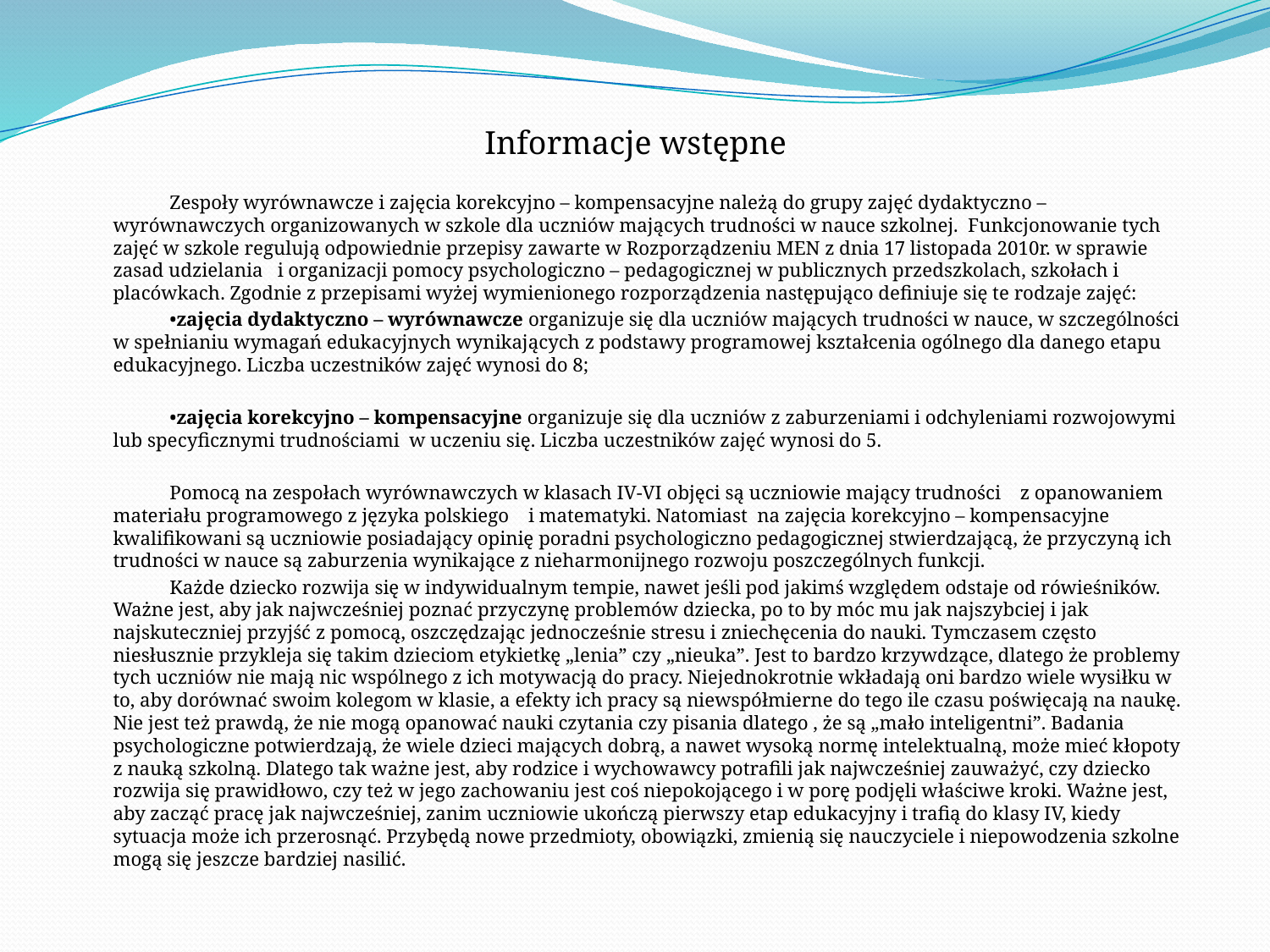

Informacje wstępne

Zespoły wyrównawcze i zajęcia korekcyjno – kompensacyjne należą do grupy zajęć dydaktyczno – wyrównawczych organizowanych w szkole dla uczniów mających trudności w nauce szkolnej.  Funkcjonowanie tych zajęć w szkole regulują odpowiednie przepisy zawarte w Rozporządzeniu MEN z dnia 17 listopada 2010r. w sprawie zasad udzielania   i organizacji pomocy psychologiczno – pedagogicznej w publicznych przedszkolach, szkołach i placówkach. Zgodnie z przepisami wyżej wymienionego rozporządzenia następująco definiuje się te rodzaje zajęć:
•zajęcia dydaktyczno – wyrównawcze organizuje się dla uczniów mających trudności w nauce, w szczególności w spełnianiu wymagań edukacyjnych wynikających z podstawy programowej kształcenia ogólnego dla danego etapu edukacyjnego. Liczba uczestników zajęć wynosi do 8;

•zajęcia korekcyjno – kompensacyjne organizuje się dla uczniów z zaburzeniami i odchyleniami rozwojowymi lub specyficznymi trudnościami  w uczeniu się. Liczba uczestników zajęć wynosi do 5.

Pomocą na zespołach wyrównawczych w klasach IV-VI objęci są uczniowie mający trudności    z opanowaniem materiału programowego z języka polskiego    i matematyki. Natomiast  na zajęcia korekcyjno – kompensacyjne kwalifikowani są uczniowie posiadający opinię poradni psychologiczno pedagogicznej stwierdzającą, że przyczyną ich trudności w nauce są zaburzenia wynikające z nieharmonijnego rozwoju poszczególnych funkcji.
Każde dziecko rozwija się w indywidualnym tempie, nawet jeśli pod jakimś względem odstaje od rówieśników. Ważne jest, aby jak najwcześniej poznać przyczynę problemów dziecka, po to by móc mu jak najszybciej i jak najskuteczniej przyjść z pomocą, oszczędzając jednocześnie stresu i zniechęcenia do nauki. Tymczasem często niesłusznie przykleja się takim dzieciom etykietkę „lenia” czy „nieuka”. Jest to bardzo krzywdzące, dlatego że problemy tych uczniów nie mają nic wspólnego z ich motywacją do pracy. Niejednokrotnie wkładają oni bardzo wiele wysiłku w to, aby dorównać swoim kolegom w klasie, a efekty ich pracy są niewspółmierne do tego ile czasu poświęcają na naukę. Nie jest też prawdą, że nie mogą opanować nauki czytania czy pisania dlatego , że są „mało inteligentni”. Badania psychologiczne potwierdzają, że wiele dzieci mających dobrą, a nawet wysoką normę intelektualną, może mieć kłopoty z nauką szkolną. Dlatego tak ważne jest, aby rodzice i wychowawcy potrafili jak najwcześniej zauważyć, czy dziecko rozwija się prawidłowo, czy też w jego zachowaniu jest coś niepokojącego i w porę podjęli właściwe kroki. Ważne jest, aby zacząć pracę jak najwcześniej, zanim uczniowie ukończą pierwszy etap edukacyjny i trafią do klasy IV, kiedy sytuacja może ich przerosnąć. Przybędą nowe przedmioty, obowiązki, zmienią się nauczyciele i niepowodzenia szkolne mogą się jeszcze bardziej nasilić.